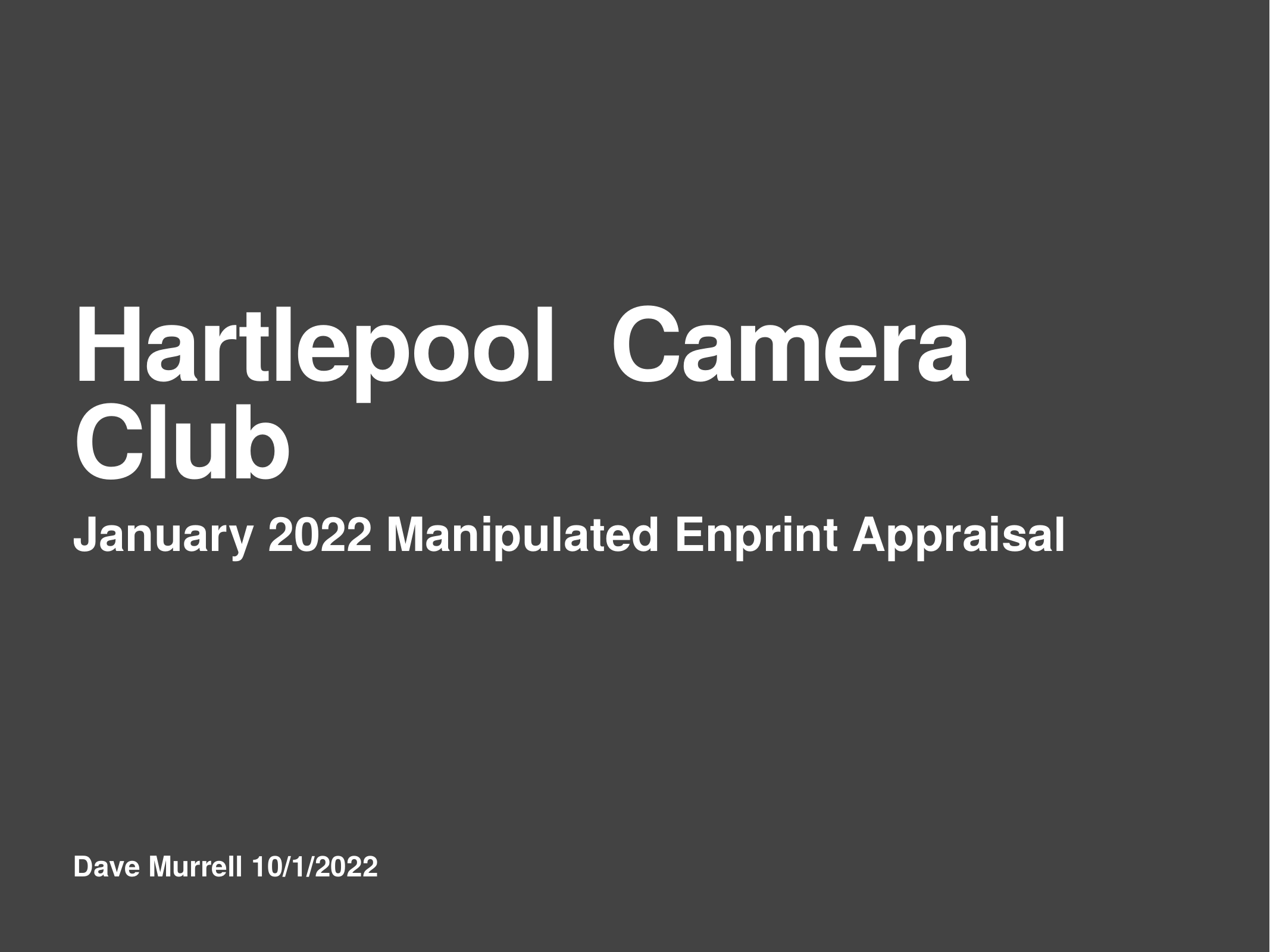

# Hartlepool  Camera Club
January 2022 Manipulated Enprint Appraisal
Dave Murrell 10/1/2022